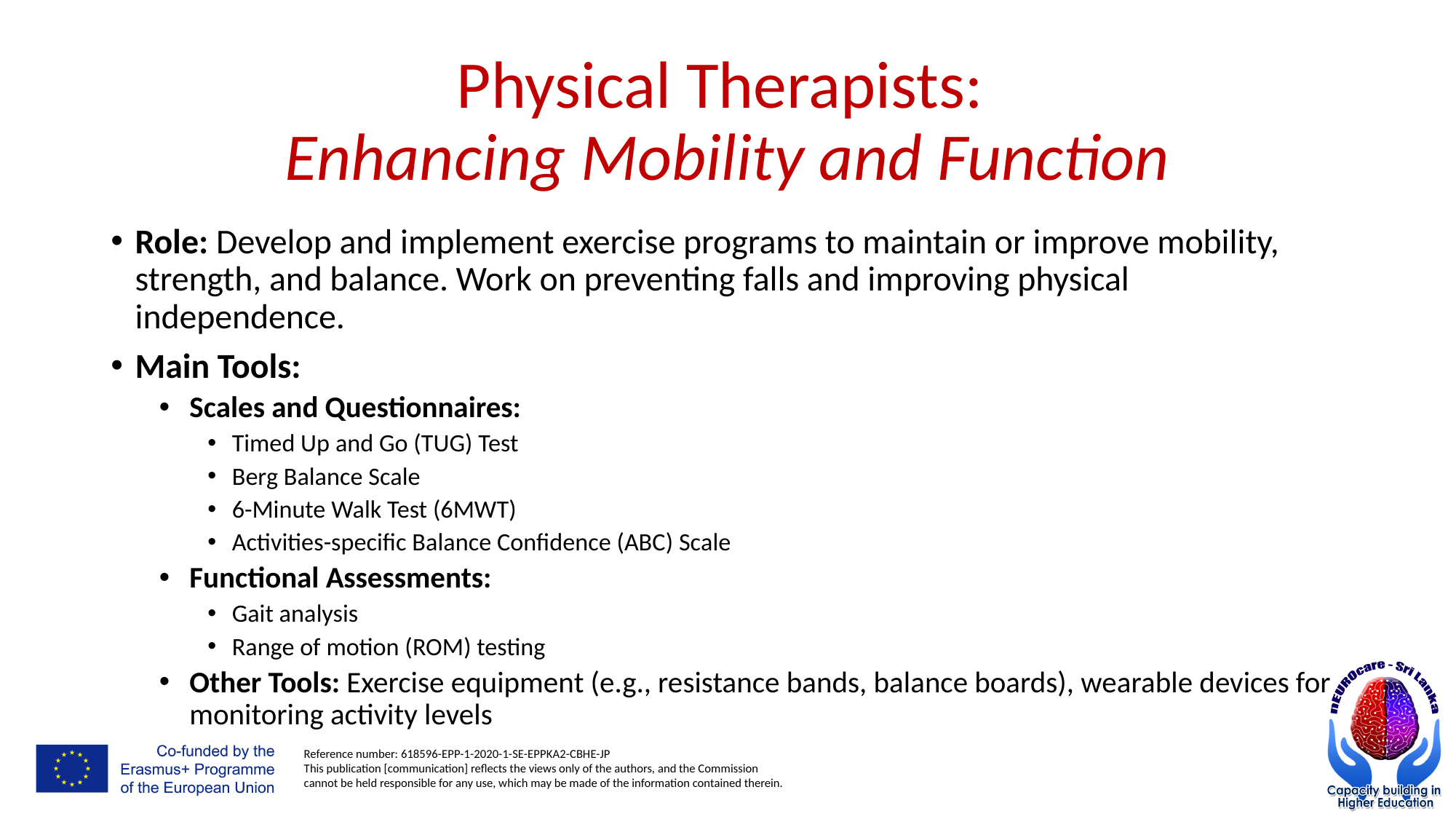

# Physical Therapists: Enhancing Mobility and Function
Role: Develop and implement exercise programs to maintain or improve mobility, strength, and balance. Work on preventing falls and improving physical independence.
Main Tools:
Scales and Questionnaires:
Timed Up and Go (TUG) Test
Berg Balance Scale
6-Minute Walk Test (6MWT)
Activities-specific Balance Confidence (ABC) Scale
Functional Assessments:
Gait analysis
Range of motion (ROM) testing
Other Tools: Exercise equipment (e.g., resistance bands, balance boards), wearable devices for monitoring activity levels